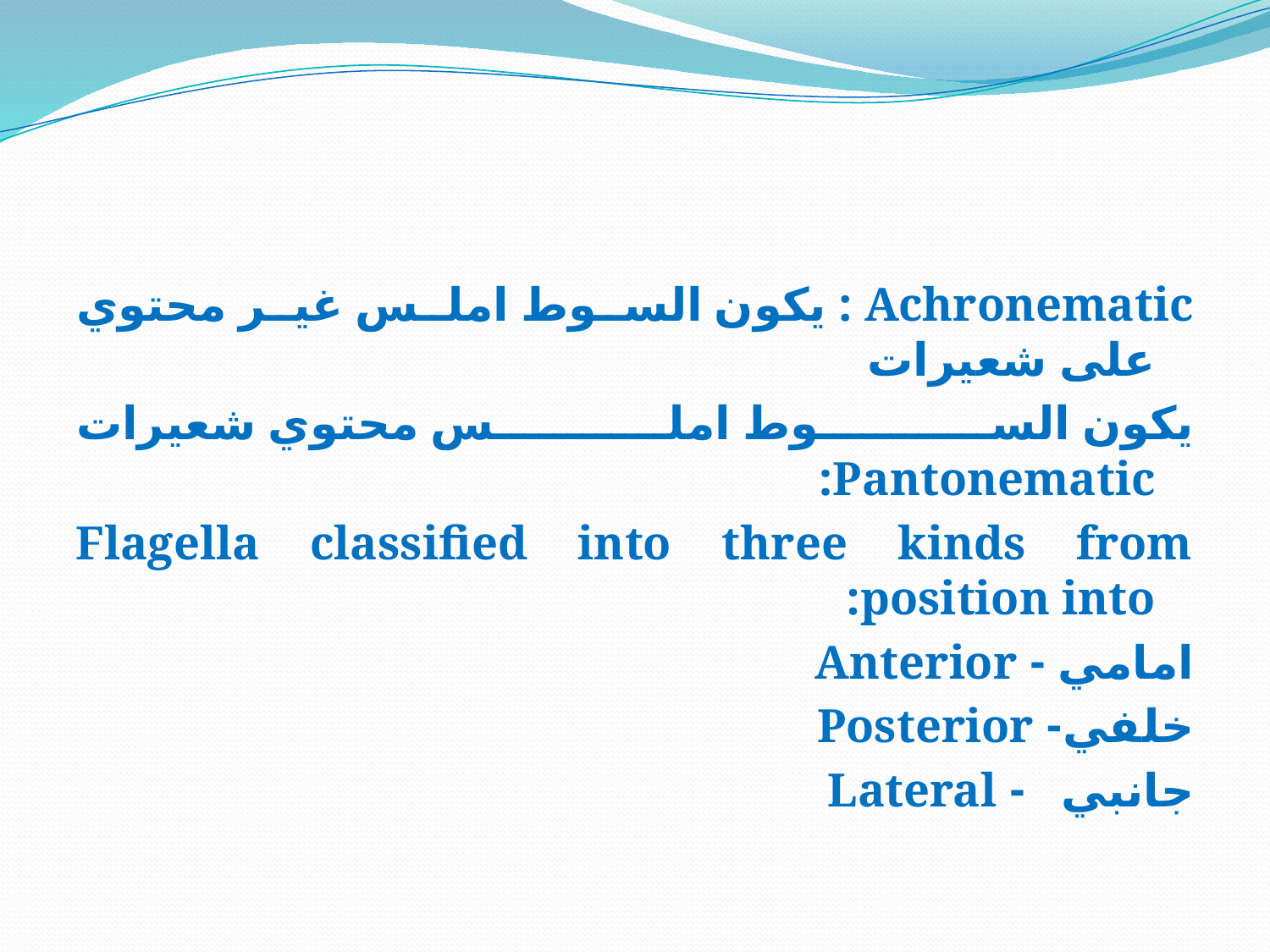

#
Achronematic : يكون السوط املس غير محتوي على شعيرات
يكون السوط املس محتوي شعيرات Pantonematic:
Flagella classified into three kinds from position into:
امامي - Anterior
خلفي- Posterior
جانبي   - Lateral